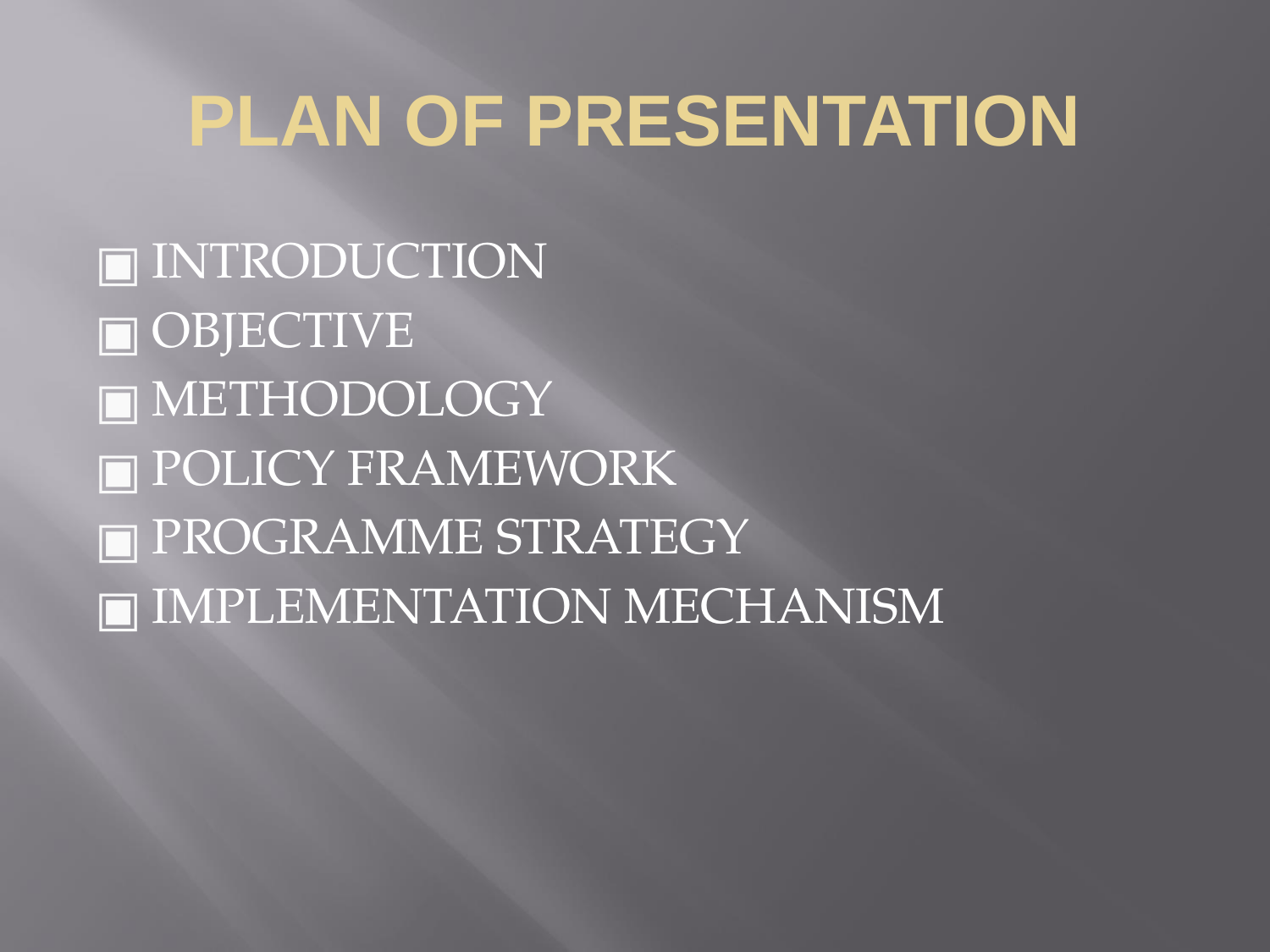

PLAN OF PRESENTATION
INTRODUCTION
OBJECTIVE
METHODOLOGY
POLICY FRAMEWORK
PROGRAMME STRATEGY
IMPLEMENTATION MECHANISM